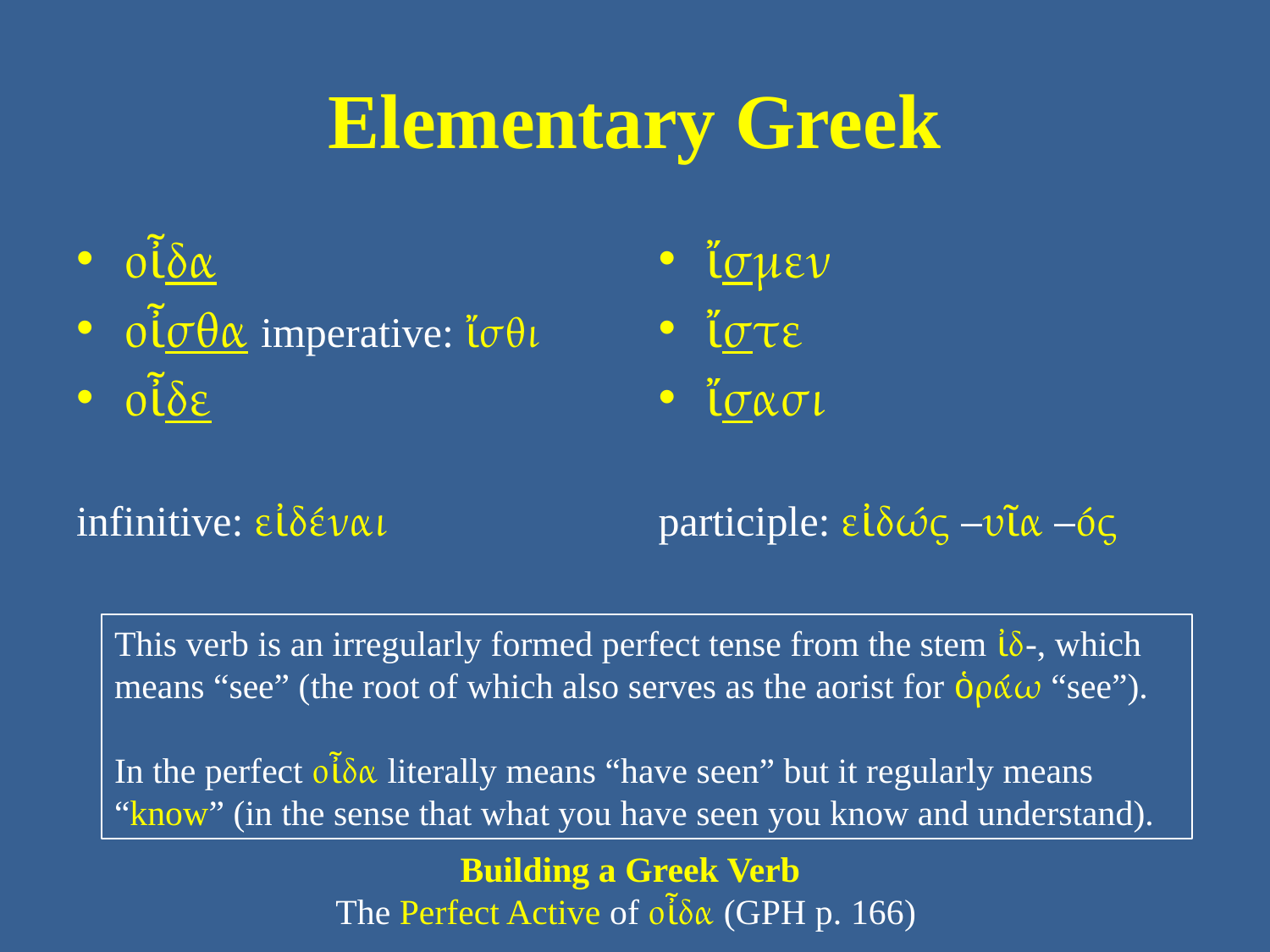

# Elementary Greek
οἶδα
οἶσθα imperative: ἴσθι
οἶδε

infinitive: εἰδέναι
ἴσμεν
ἴστε
ἴσασι

participle: εἰδώς –υῖα –ός
This verb is an irregularly formed perfect tense from the stem ἰδ-, which means “see” (the root of which also serves as the aorist for ὁράω “see”).

In the perfect οἶδα literally means “have seen” but it regularly means “know” (in the sense that what you have seen you know and understand).
Building a Greek Verb
The Perfect Active of οἶδα (GPH p. 166)